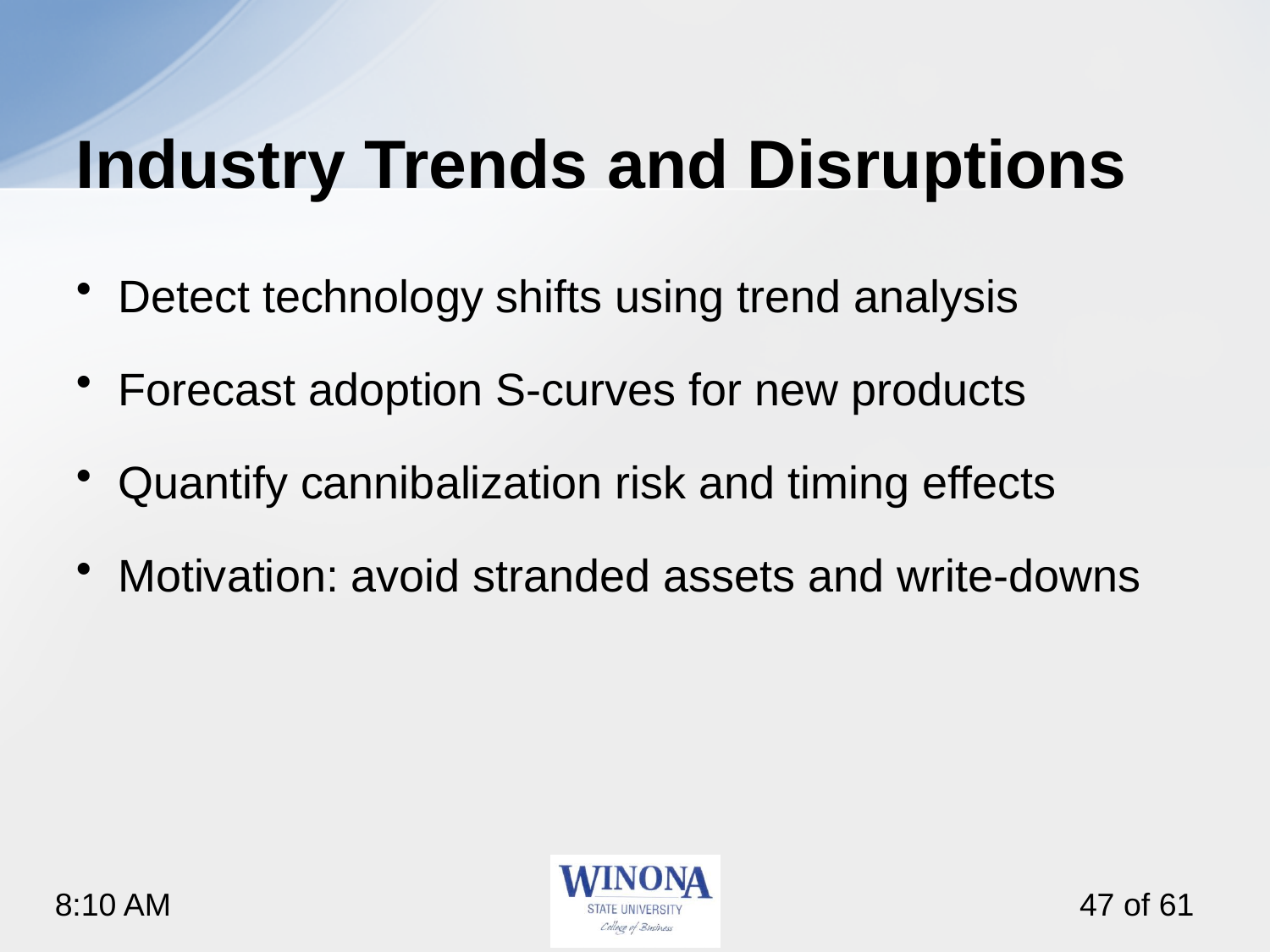

# Industry Trends and Disruptions
Detect technology shifts using trend analysis
Forecast adoption S‑curves for new products
Quantify cannibalization risk and timing effects
Motivation: avoid stranded assets and write‑downs